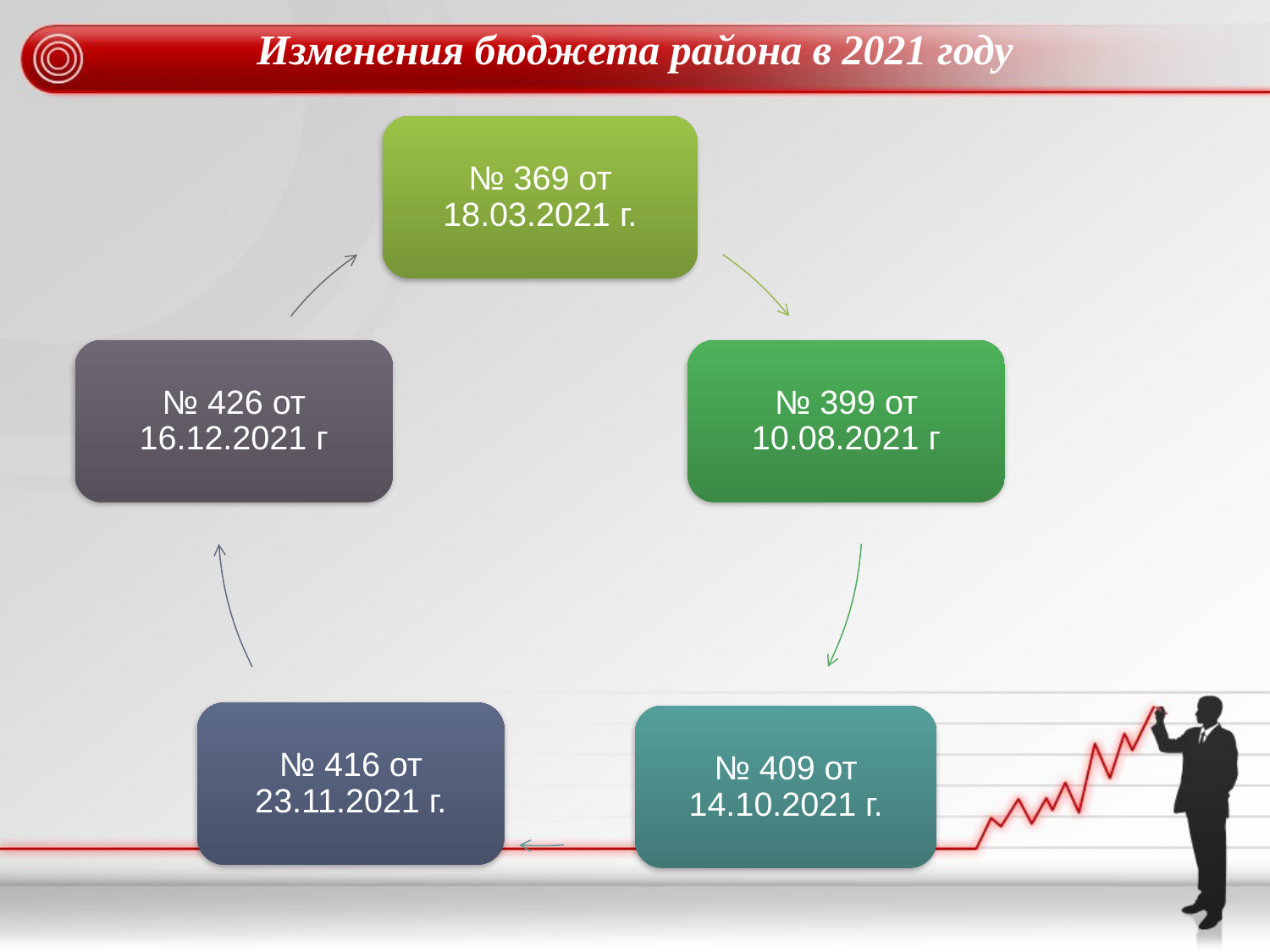

# Изменения бюджета района в 2021 году
№ 369 от 18.03.2021 г.

№ 426 от 16.12.2021 г
№ 399 от 10.08.2021 г
№ 416 от 23.11.2021 г.
№ 409 от 14.10.2021 г.